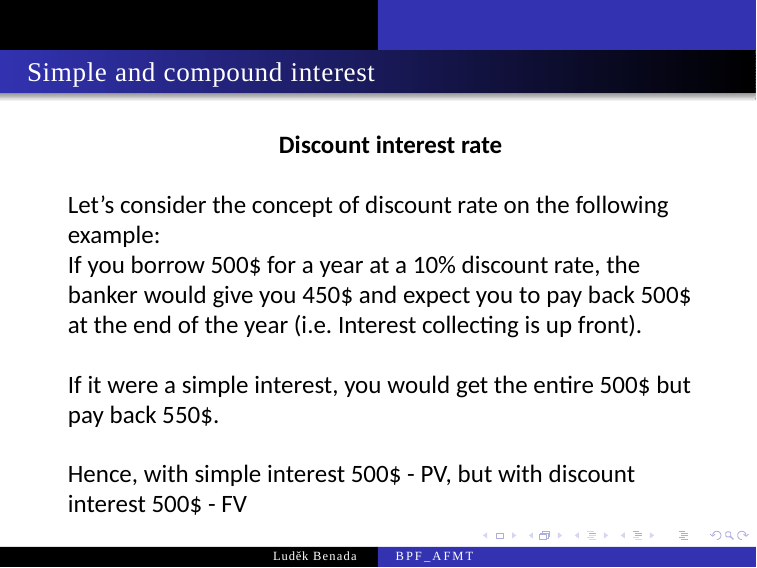

Simple and compound interest
Discount interest rate

Let’s consider the concept of discount rate on the following example:
If you borrow 500$ for a year at a 10% discount rate, the banker would give you 450$ and expect you to pay back 500$ at the end of the year (i.e. Interest collecting is up front).

If it were a simple interest, you would get the entire 500$ but pay back 550$.

Hence, with simple interest 500$ - PV, but with discount interest 500$ - FV

Luděk Benada
BPF_AFMT